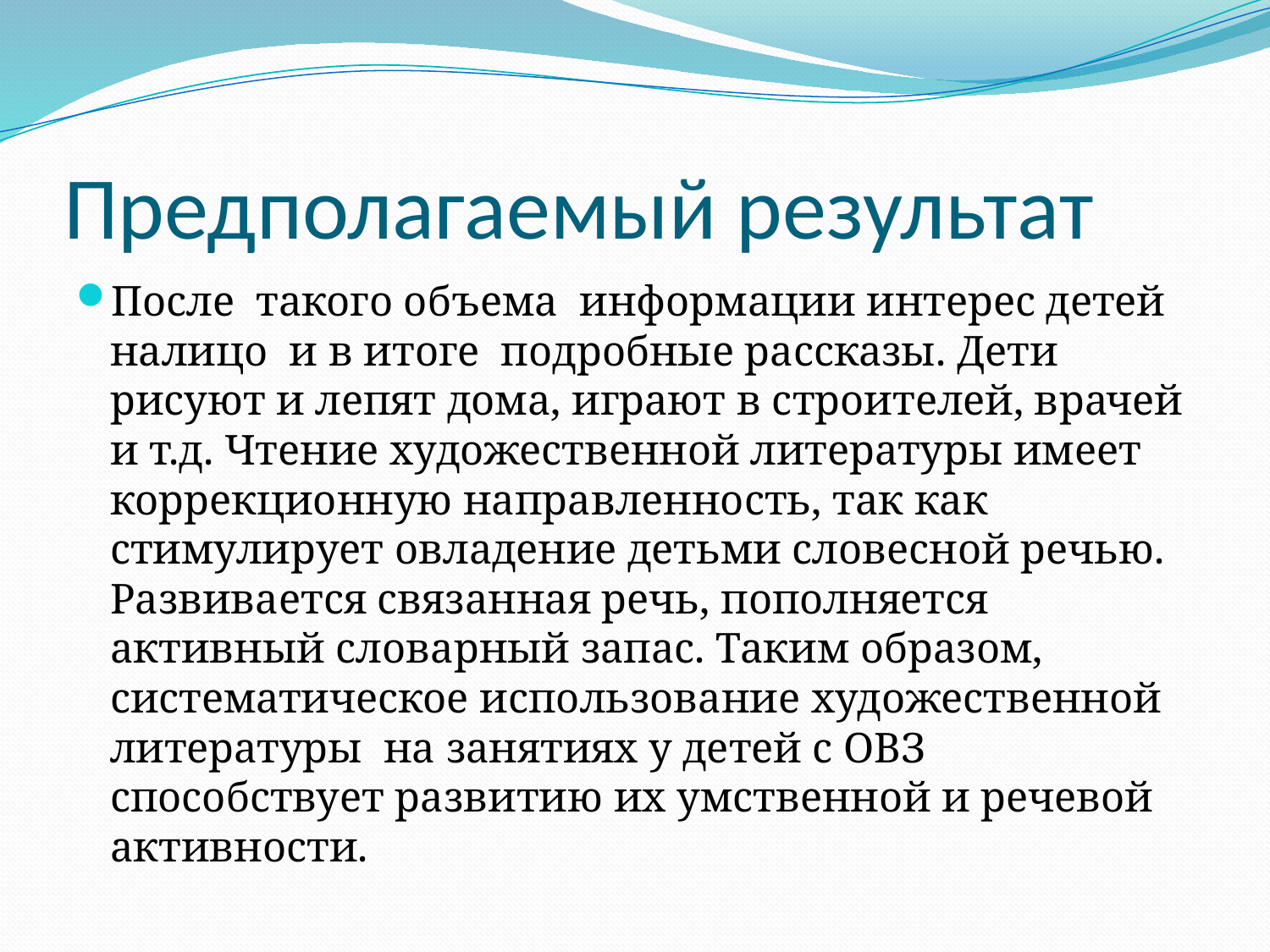

# Предполагаемый результат
После  такого объема  информации интерес детей налицо  и в итоге  подробные рассказы. Дети рисуют и лепят дома, играют в строителей, врачей и т.д. Чтение художественной литературы имеет коррекционную направленность, так как стимулирует овладение детьми словесной речью. Развивается связанная речь, пополняется активный словарный запас. Таким образом, систематическое использование художественной литературы  на занятиях у детей с ОВЗ способствует развитию их умственной и речевой активности.